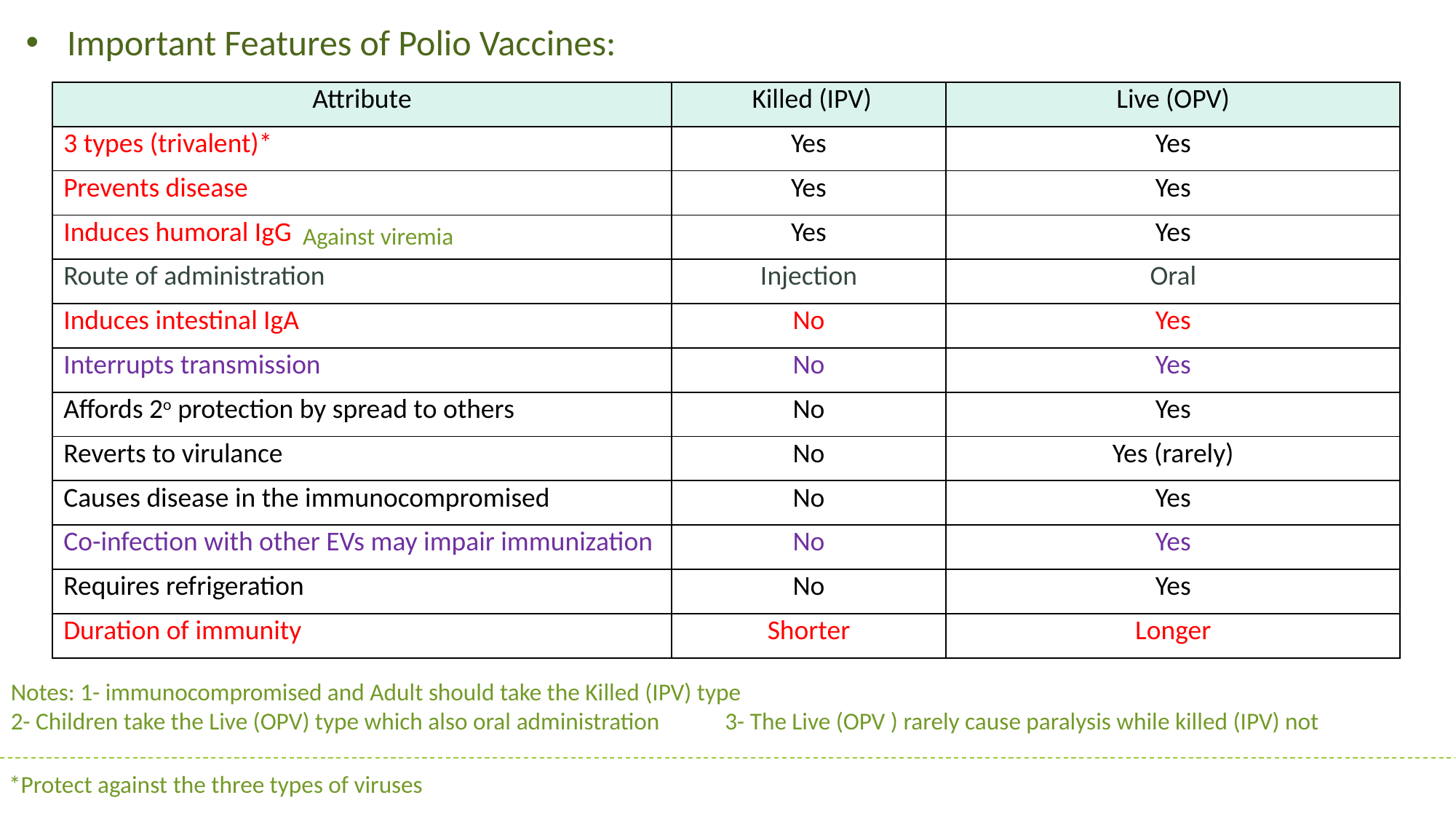

Important Features of Polio Vaccines:
| Attribute | Killed (IPV) | Live (OPV) |
| --- | --- | --- |
| 3 types (trivalent)\* | Yes | Yes |
| Prevents disease | Yes | Yes |
| Induces humoral IgG | Yes | Yes |
| Route of administration | Injection | Oral |
| Induces intestinal IgA | No | Yes |
| Interrupts transmission | No | Yes |
| Affords 2o protection by spread to others | No | Yes |
| Reverts to virulance | No | Yes (rarely) |
| Causes disease in the immunocompromised | No | Yes |
| Co-infection with other EVs may impair immunization | No | Yes |
| Requires refrigeration | No | Yes |
| Duration of immunity | Shorter | Longer |

Against viremia

Notes: 1- immunocompromised and Adult should take the Killed (IPV) type
2- Children take the Live (OPV) type which also oral administration            3- The Live (OPV ) rarely cause paralysis while killed (IPV) not

*Protect against the three types of viruses